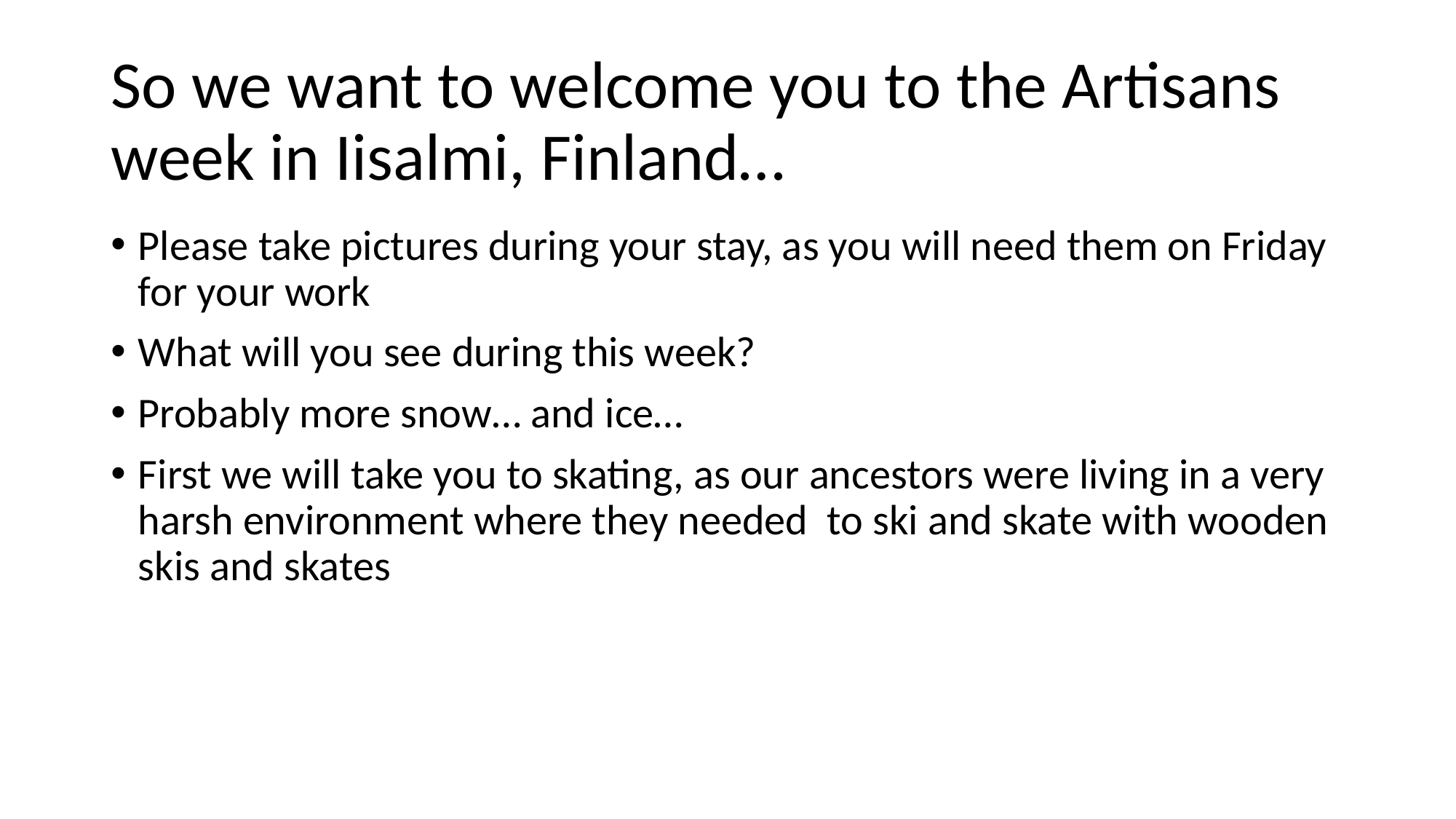

# So we want to welcome you to the Artisans week in Iisalmi, Finland…
Please take pictures during your stay, as you will need them on Friday for your work
What will you see during this week?
Probably more snow… and ice…
First we will take you to skating, as our ancestors were living in a very harsh environment where they needed  to ski and skate with wooden skis and skates